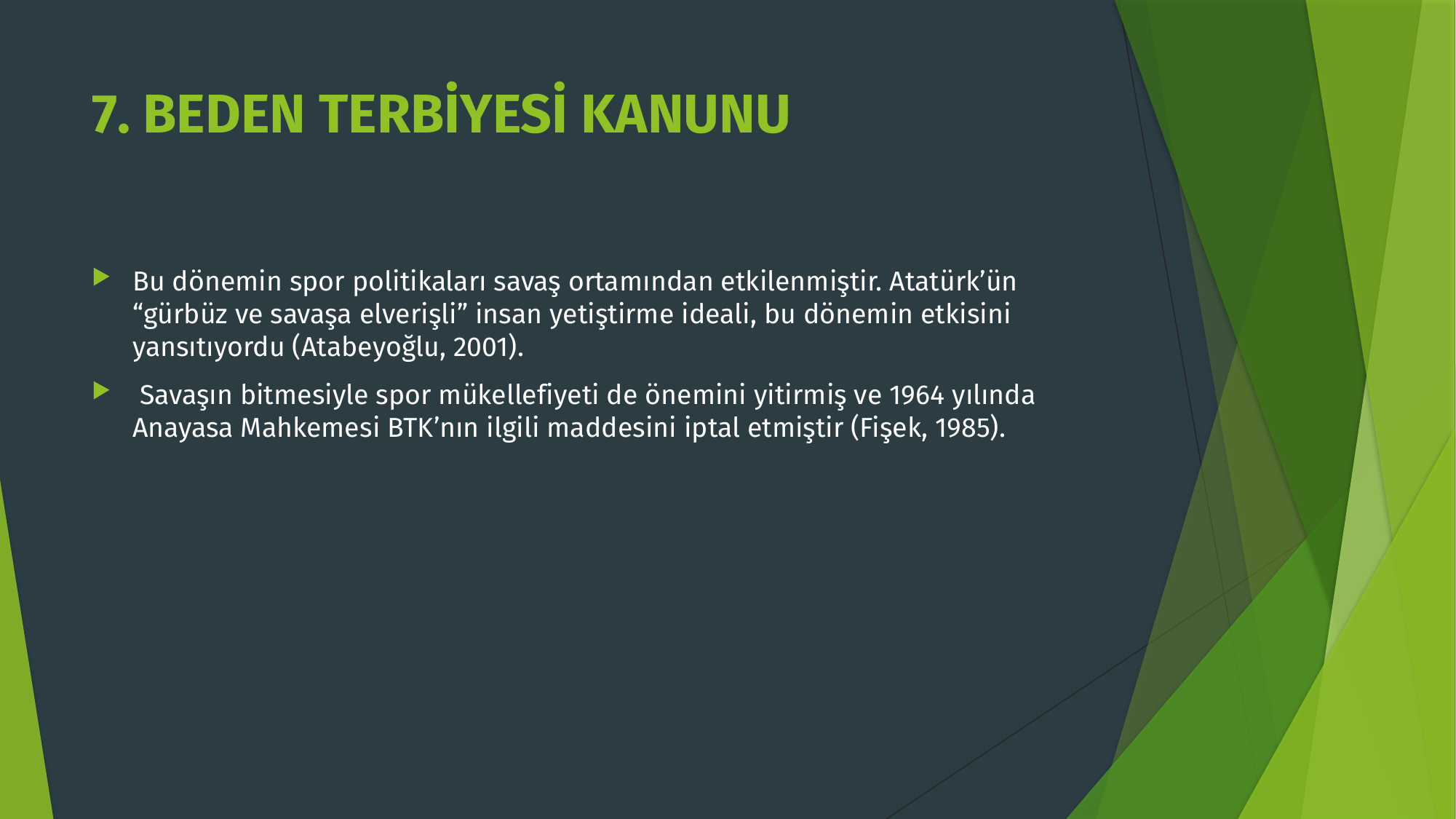

# 7. BEDEN TERBİYESİ KANUNU
Bu dönemin spor politikaları savaş ortamından etkilenmiştir. Atatürk’ün “gürbüz ve savaşa elverişli” insan yetiştirme ideali, bu dönemin etkisini yansıtıyordu (Atabeyoğlu, 2001).
 Savaşın bitmesiyle spor mükellefiyeti de önemini yitirmiş ve 1964 yılında Anayasa Mahkemesi BTK’nın ilgili maddesini iptal etmiştir (Fişek, 1985).